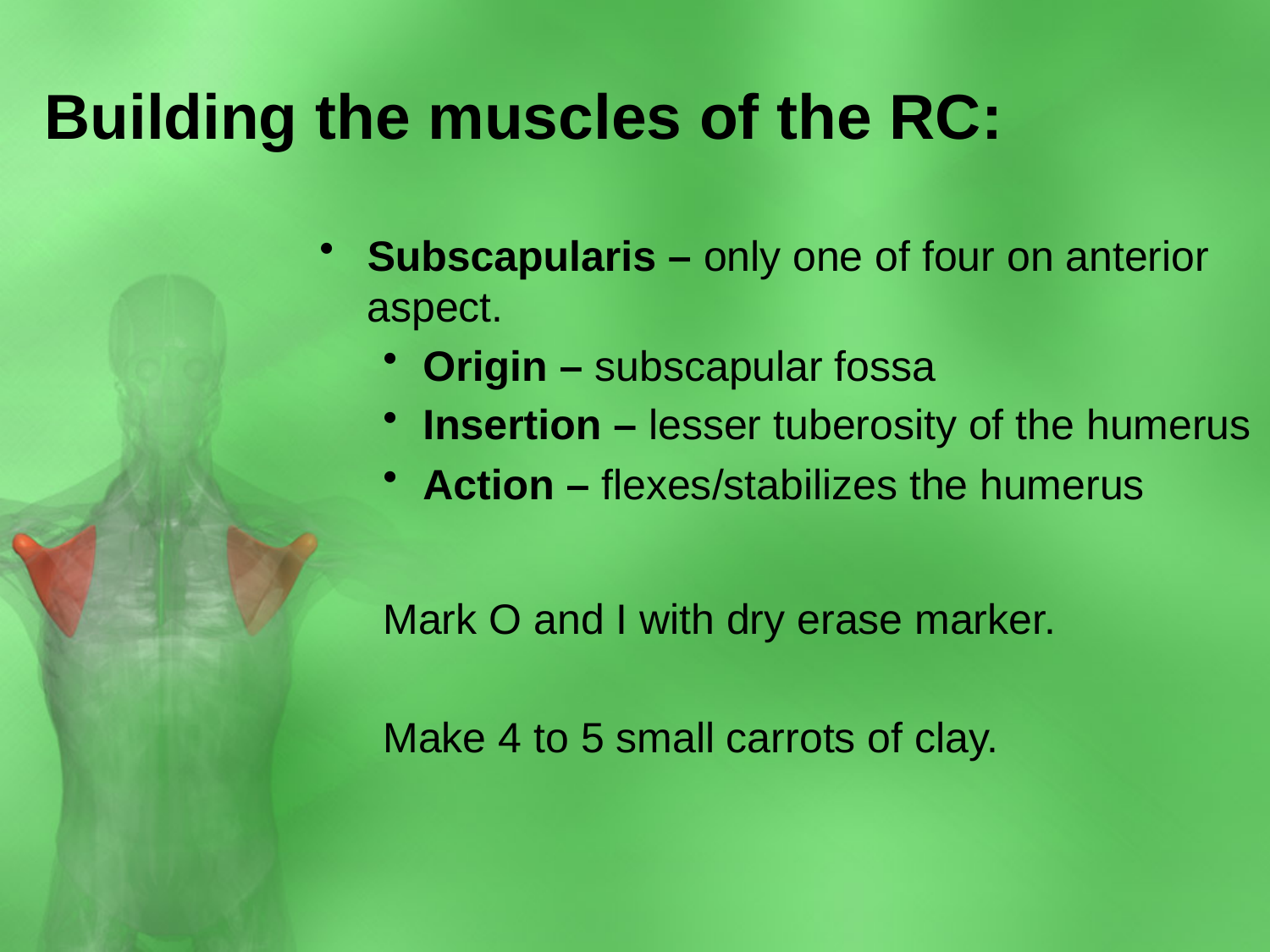

# Building the muscles of the RC:
Subscapularis – only one of four on anterior aspect.
Origin – subscapular fossa
Insertion – lesser tuberosity of the humerus
Action – flexes/stabilizes the humerus

Mark O and I with dry erase marker.

Make 4 to 5 small carrots of clay.